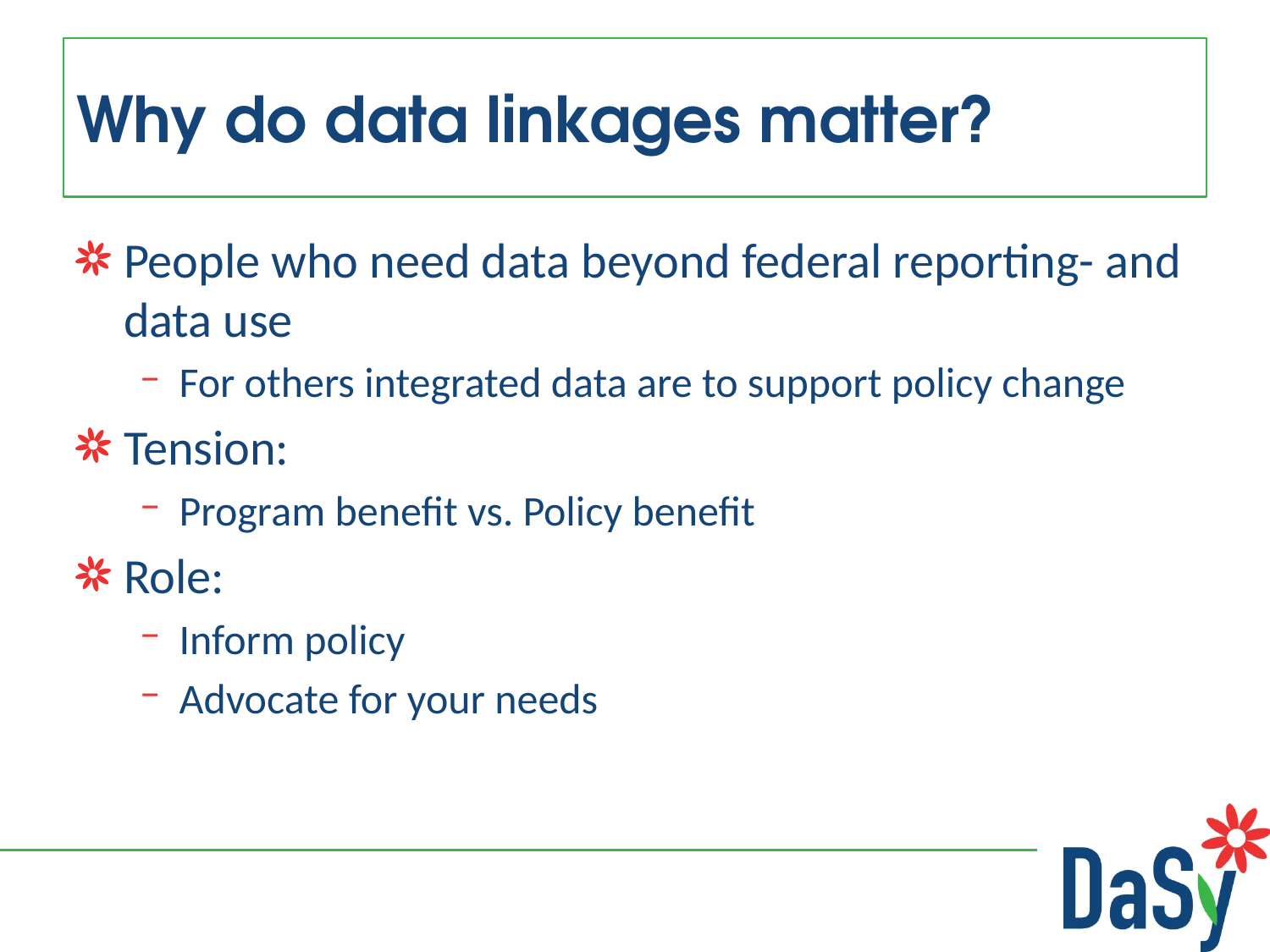

# Why do data linkages matter?
People who need data beyond federal reporting- and data use
For others integrated data are to support policy change
Tension:
Program benefit vs. Policy benefit
Role:
Inform policy
Advocate for your needs